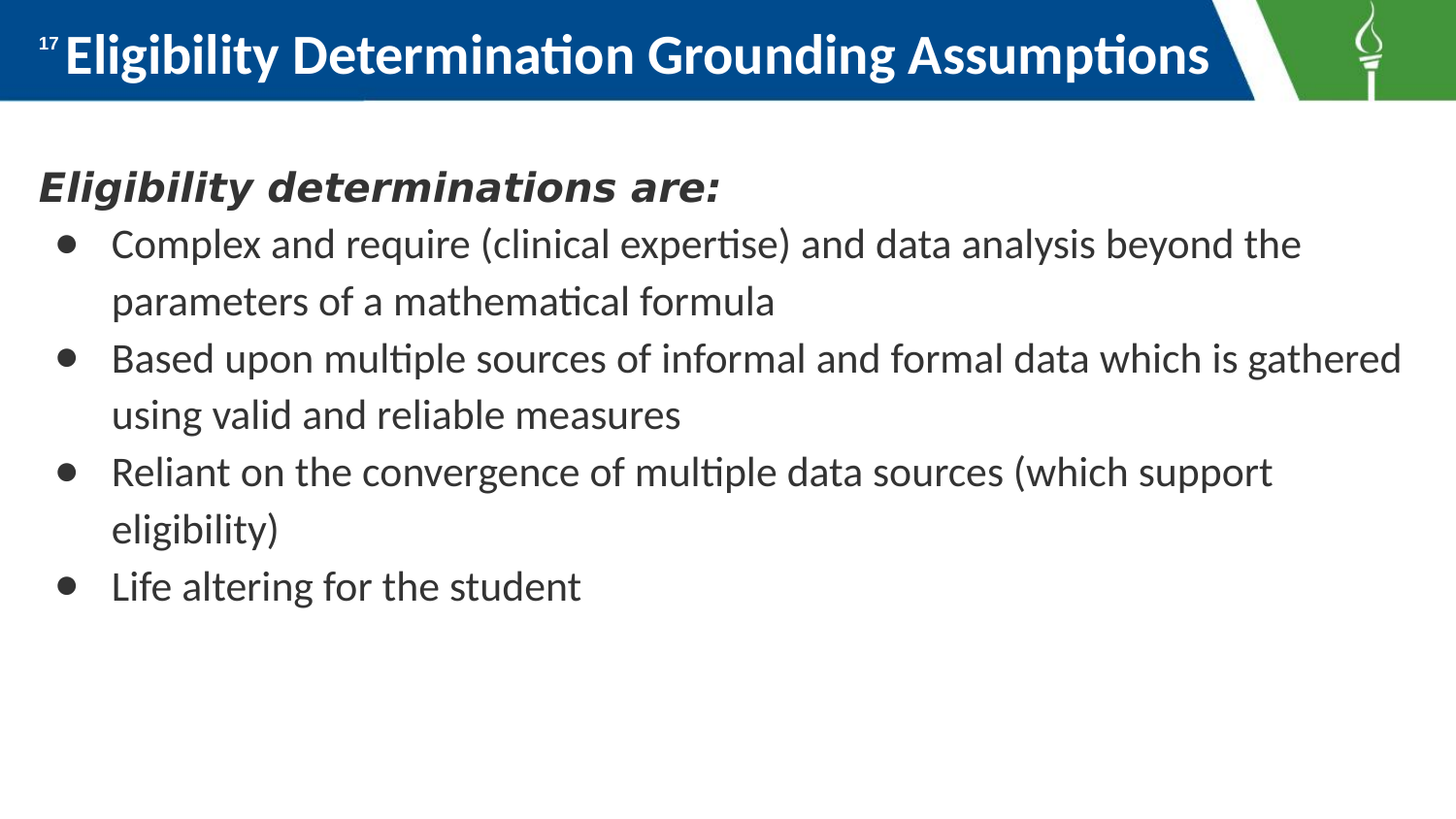

# Eligibility Determination Grounding Assumptions
17
Eligibility determinations are:
Complex and require (clinical expertise) and data analysis beyond the parameters of a mathematical formula
Based upon multiple sources of informal and formal data which is gathered using valid and reliable measures
Reliant on the convergence of multiple data sources (which support eligibility)
Life altering for the student